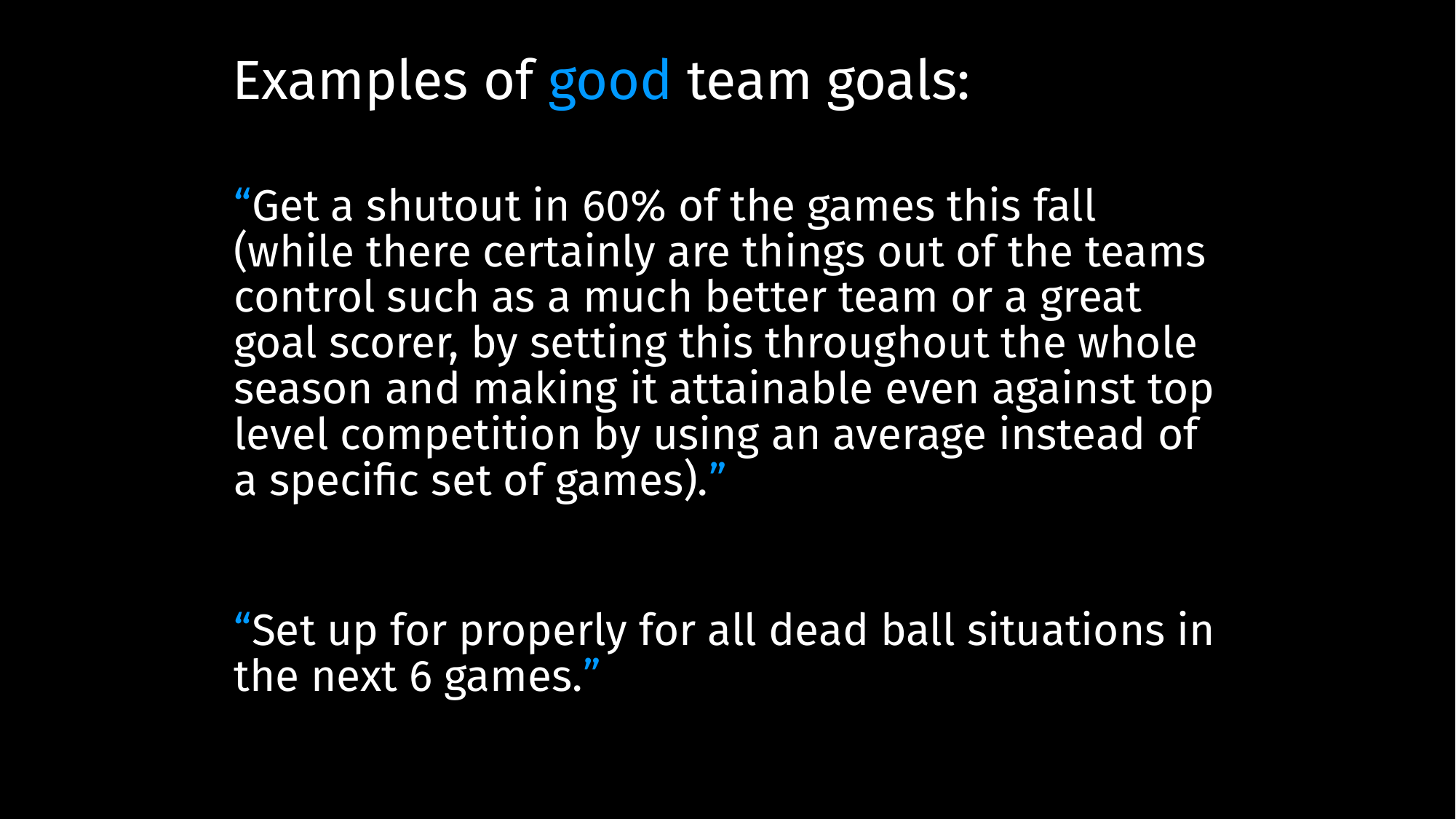

Examples of good team goals:
“Get a shutout in 60% of the games this fall (while there certainly are things out of the teams control such as a much better team or a great goal scorer, by setting this throughout the whole season and making it attainable even against top level competition by using an average instead of a specific set of games).”
“Set up for properly for all dead ball situations in the next 6 games.”